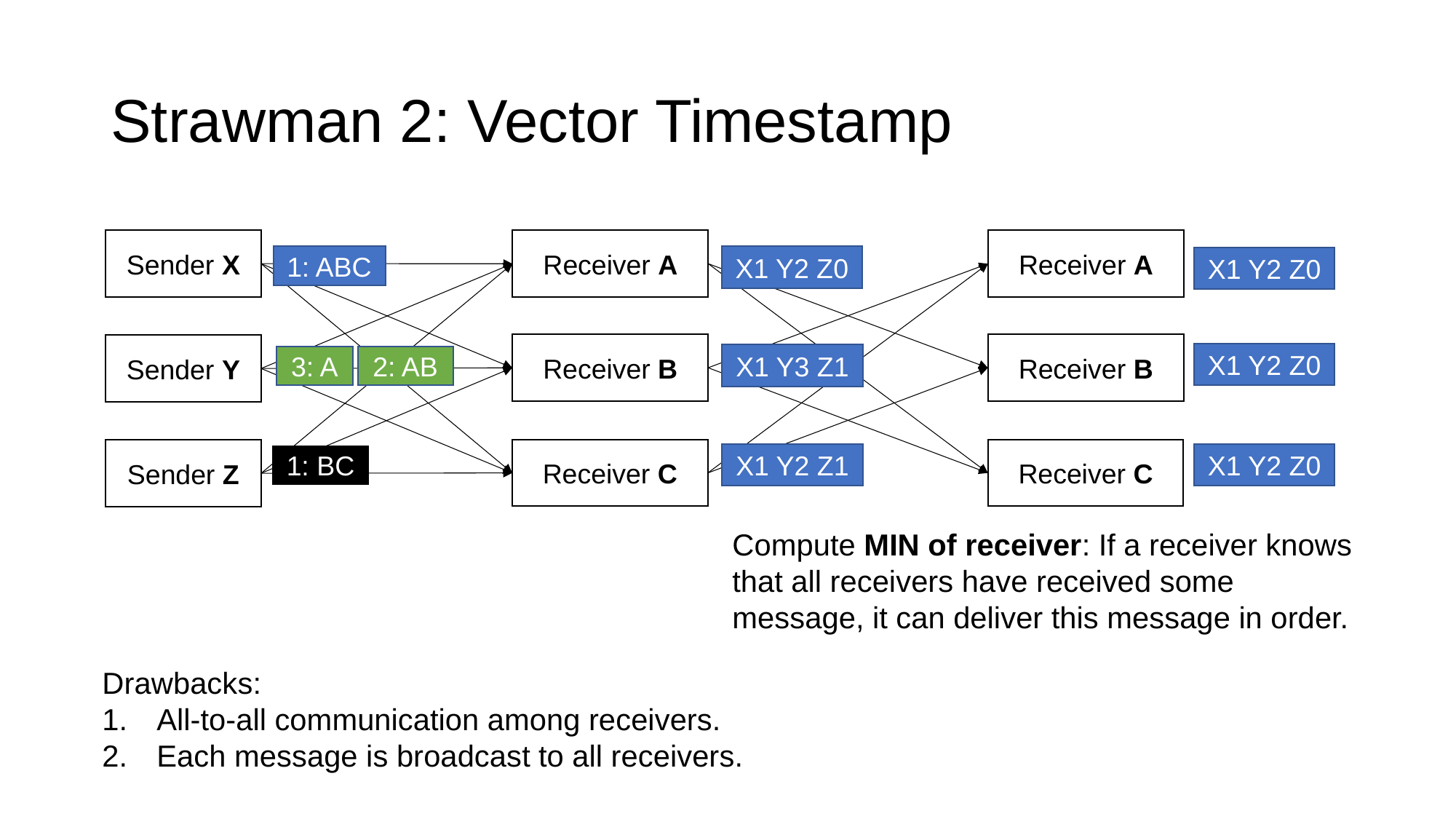

# Strawman 2: Vector Timestamp
Sender X
Receiver A
Receiver A
1: ABC
X1 Y2 Z0
X1 Y2 Z0
Receiver B
Receiver B
Sender Y
X1 Y2 Z0
X1 Y3 Z1
3: A
2: AB
Receiver C
Receiver C
Sender Z
X1 Y2 Z1
X1 Y2 Z0
1: BC
Compute MIN of receiver: If a receiver knows that all receivers have received some message, it can deliver this message in order.
Drawbacks:
All-to-all communication among receivers.
Each message is broadcast to all receivers.